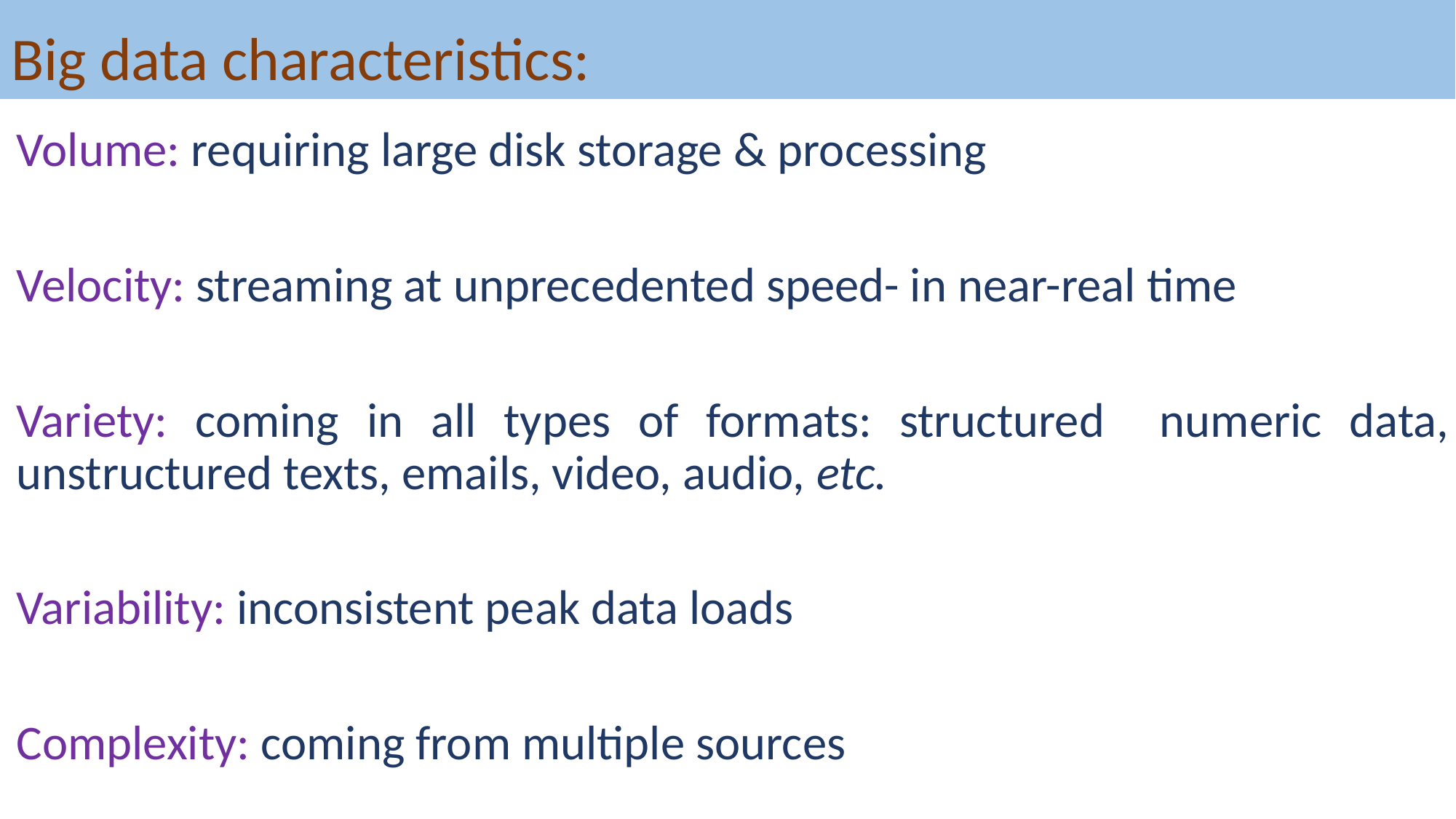

# Big data characteristics:
Volume: requiring large disk storage & processing

Velocity: streaming at unprecedented speed- in near-real time

Variety: coming in all types of formats: structured  numeric data, unstructured texts, emails, video, audio, etc.

Variability: inconsistent peak data loads

Complexity: coming from multiple sources